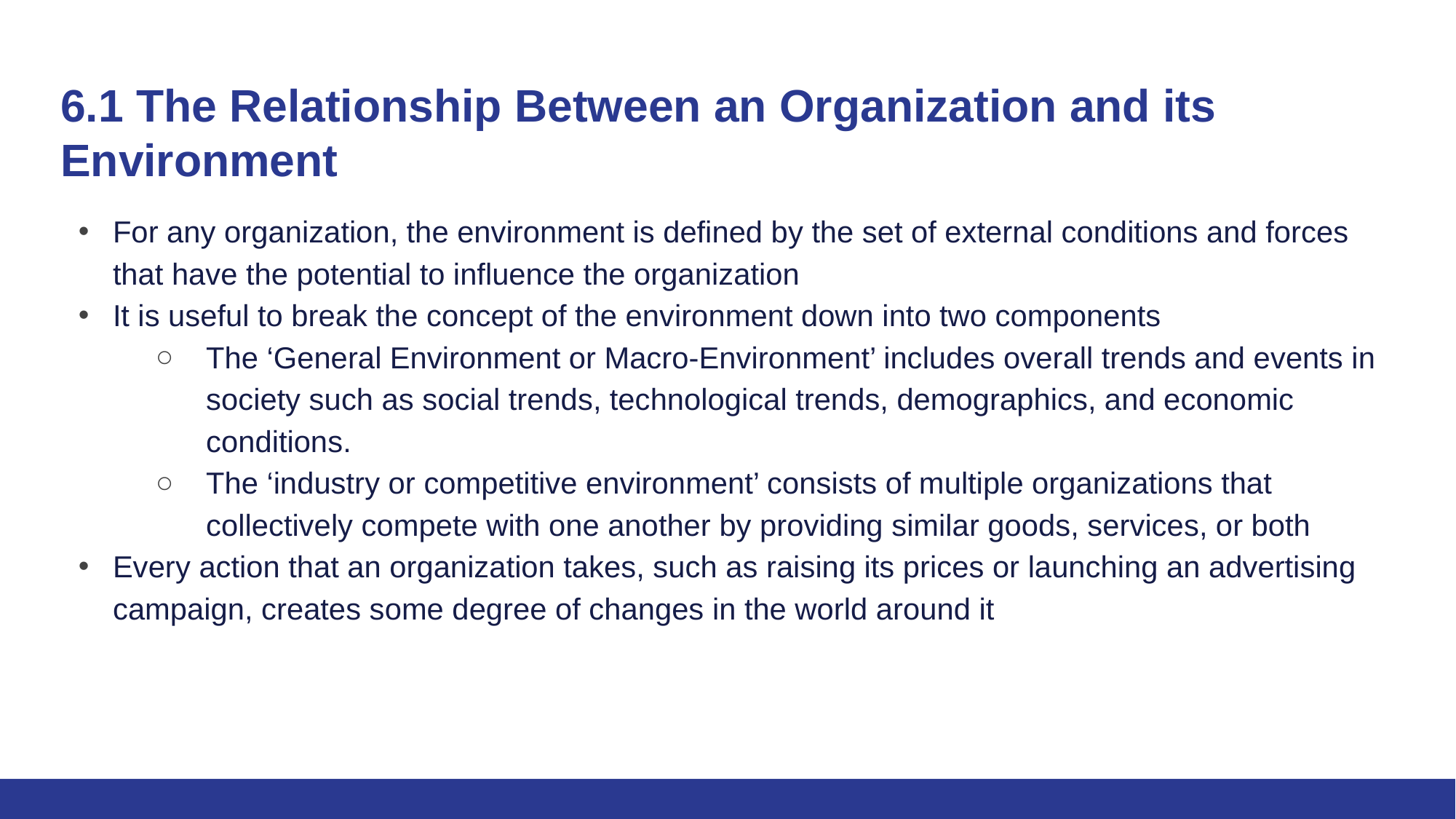

# 6.1 The Relationship Between an Organization and its Environment
For any organization, the environment is defined by the set of external conditions and forces that have the potential to influence the organization
It is useful to break the concept of the environment down into two components
The ‘General Environment or Macro-Environment’ includes overall trends and events in society such as social trends, technological trends, demographics, and economic conditions.
The ‘industry or competitive environment’ consists of multiple organizations that collectively compete with one another by providing similar goods, services, or both
Every action that an organization takes, such as raising its prices or launching an advertising campaign, creates some degree of changes in the world around it